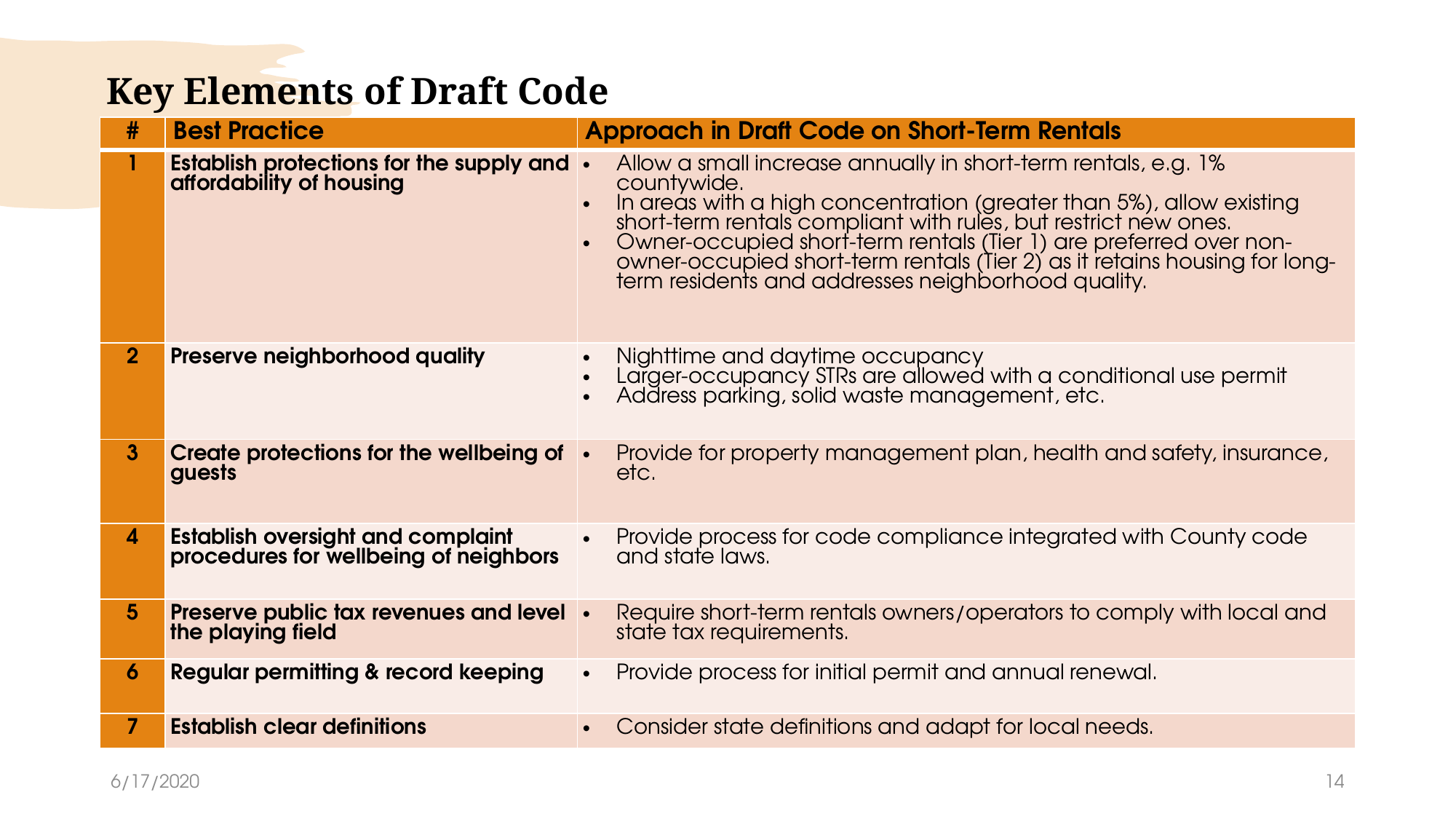

Key Elements of Draft Code
| # | Best Practice | Approach in Draft Code on Short-Term Rentals |
| --- | --- | --- |
| 1 | Establish protections for the supply and affordability of housing | Allow a small increase annually in short-term rentals, e.g. 1% countywide. In areas with a high concentration (greater than 5%), allow existing short-term rentals compliant with rules, but restrict new ones. Owner-occupied short-term rentals (Tier 1) are preferred over non-owner-occupied short-term rentals (Tier 2) as it retains housing for long-term residents and addresses neighborhood quality. |
| 2 | Preserve neighborhood quality | Nighttime and daytime occupancy Larger-occupancy STRs are allowed with a conditional use permit Address parking, solid waste management, etc. |
| 3 | Create protections for the wellbeing of guests | Provide for property management plan, health and safety, insurance, etc. |
| 4 | Establish oversight and complaint procedures for wellbeing of neighbors | Provide process for code compliance integrated with County code and state laws. |
| 5 | Preserve public tax revenues and level the playing field | Require short-term rentals owners/operators to comply with local and state tax requirements. |
| 6 | Regular permitting & record keeping | Provide process for initial permit and annual renewal. |
| 7 | Establish clear definitions | Consider state definitions and adapt for local needs. |
6/17/2020
14